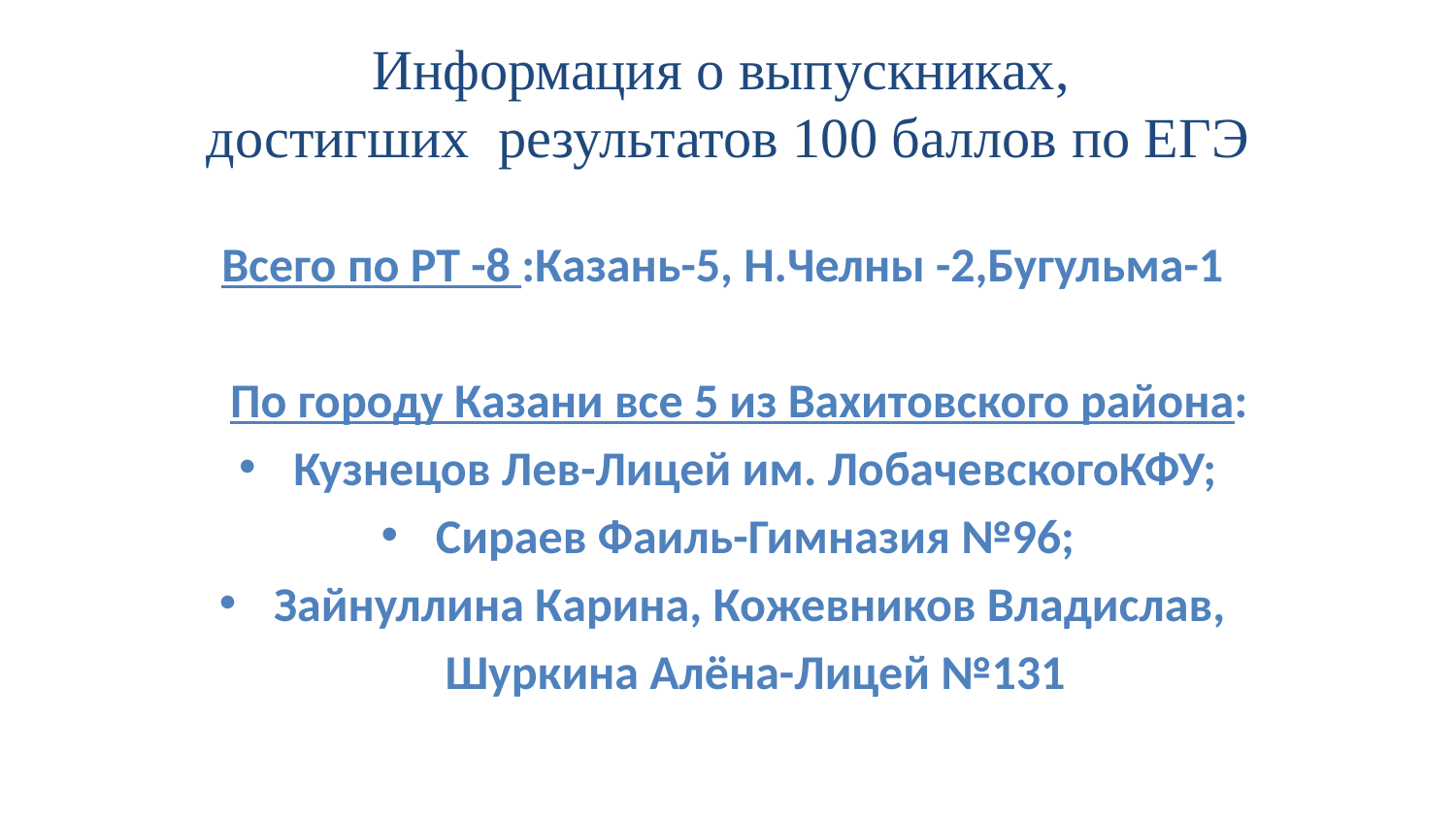

# Информация о выпускниках, достигших  результатов 100 баллов по ЕГЭ
Всего по РТ -8 :Казань-5, Н.Челны -2,Бугульма-1

  По городу Казани все 5 из Вахитовского района:
Кузнецов Лев-Лицей им. ЛобачевскогоКФУ;
Сираев Фаиль-Гимназия №96;
Зайнуллина Карина, Кожевников Владислав,
     Шуркина Алёна-Лицей №131